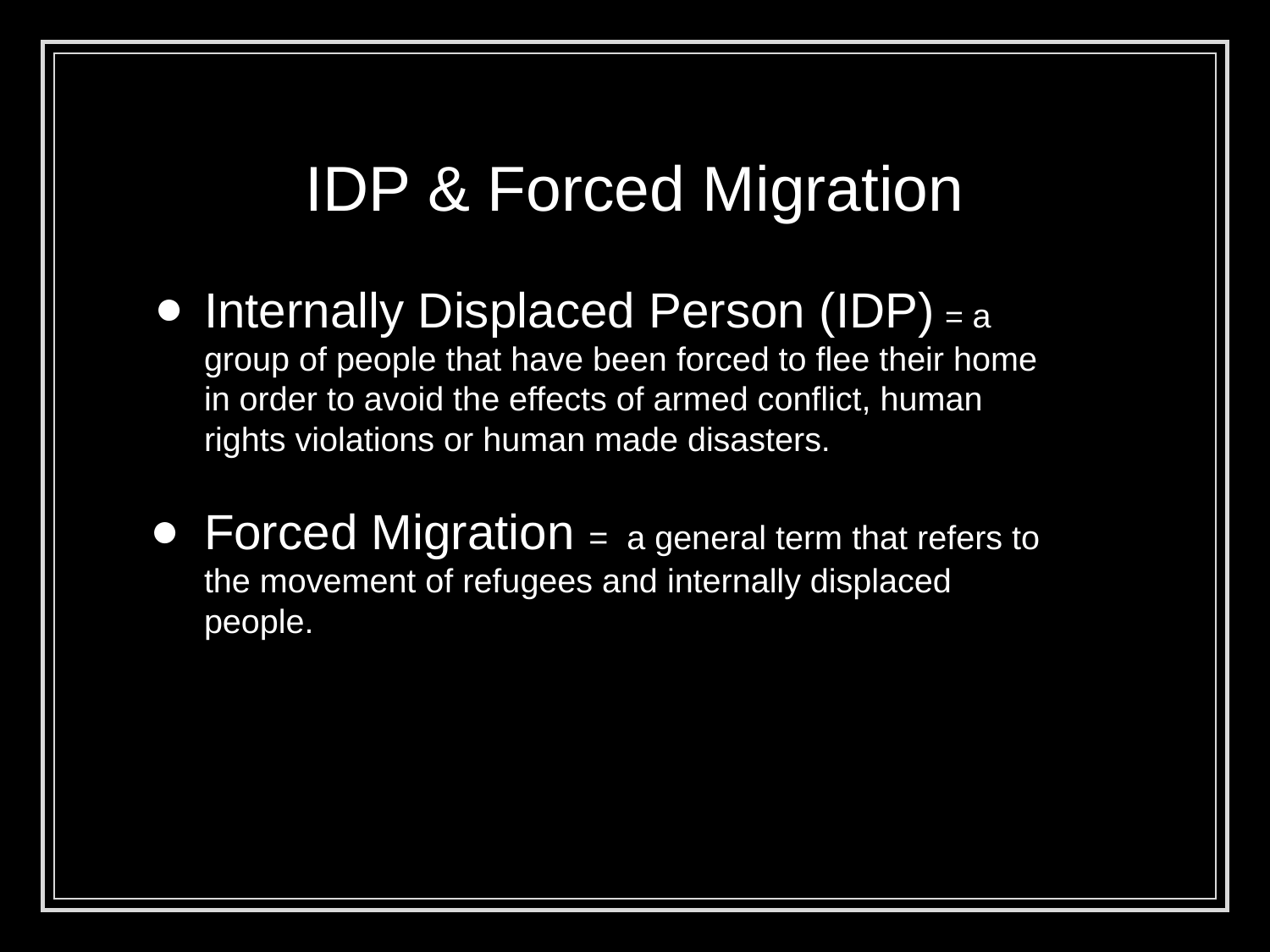

# IDP & Forced Migration
Internally Displaced Person (IDP) = a group of people that have been forced to flee their home in order to avoid the effects of armed conflict, human rights violations or human made disasters.

Forced Migration =  a general term that refers to the movement of refugees and internally displaced people.